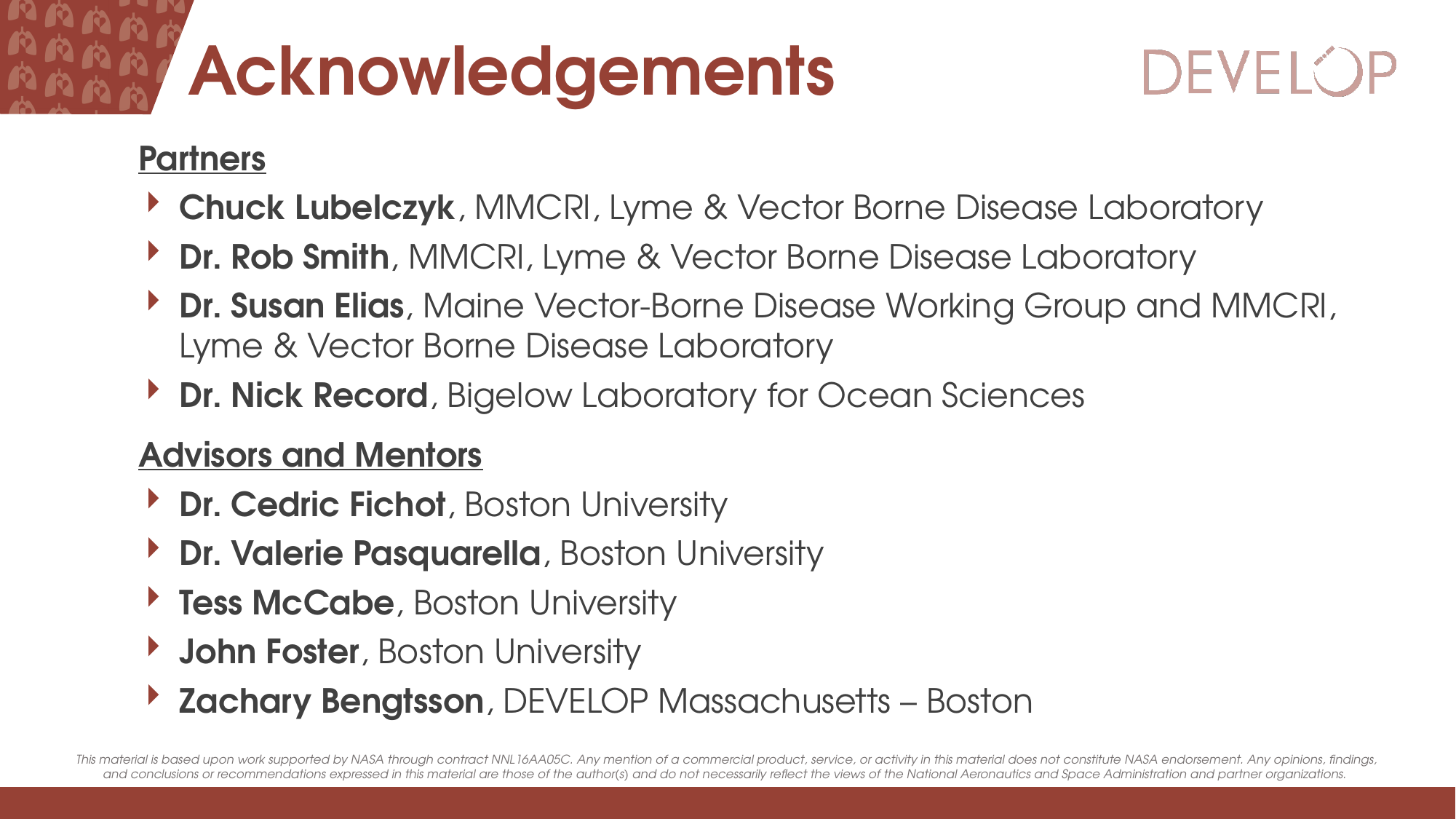

Partners
Chuck Lubelczyk, MMCRI, Lyme & Vector Borne Disease Laboratory
Dr. Rob Smith, MMCRI, Lyme & Vector Borne Disease Laboratory
Dr. Susan Elias, Maine Vector-Borne Disease Working Group and MMCRI, Lyme & Vector Borne Disease Laboratory
Dr. Nick Record, Bigelow Laboratory for Ocean Sciences
Advisors and Mentors
Dr. Cedric Fichot, Boston University
Dr. Valerie Pasquarella, Boston University
Tess McCabe, Boston University
John Foster, Boston University
Zachary Bengtsson, DEVELOP Massachusetts – Boston